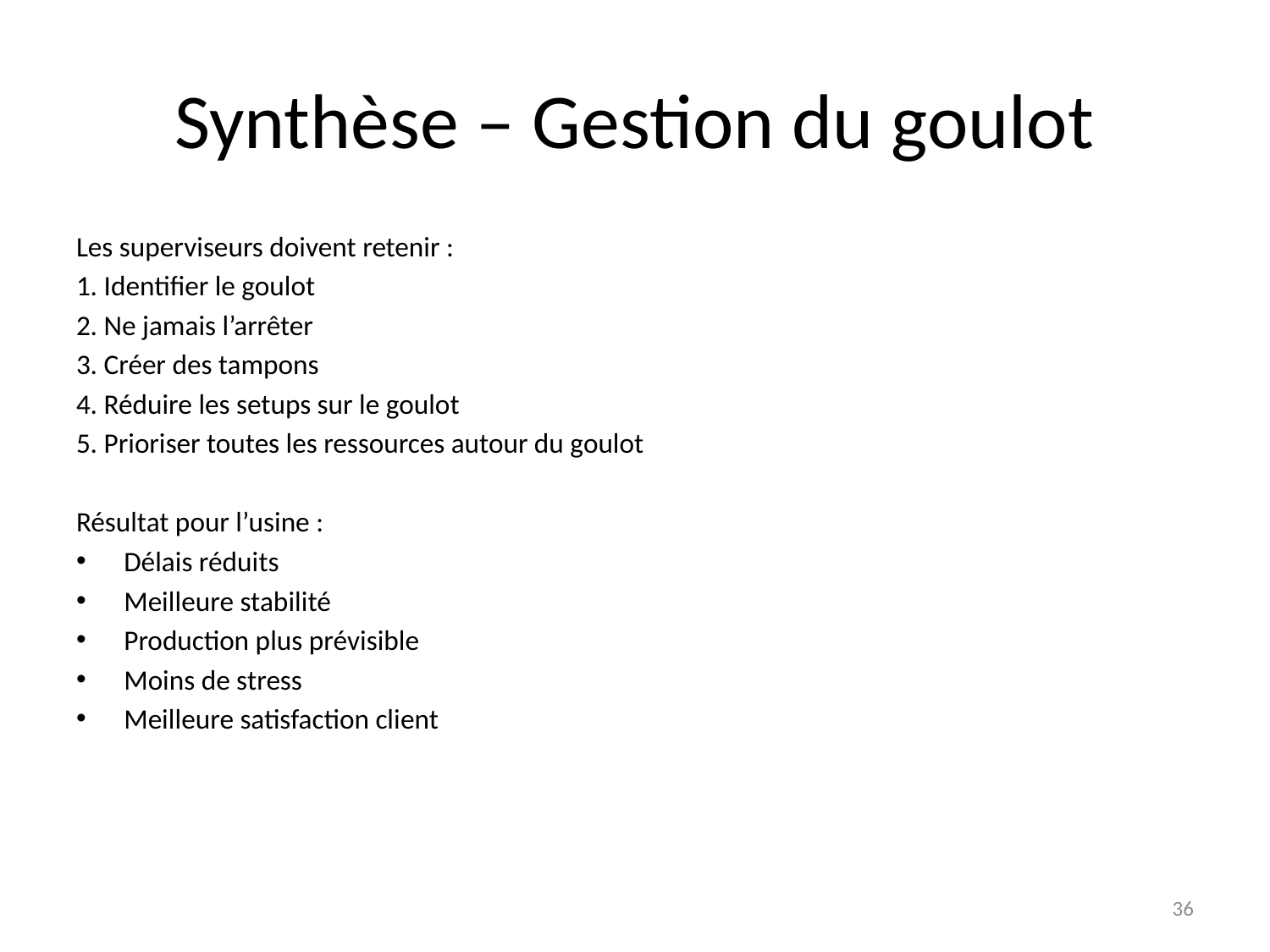

# Synthèse – Gestion du goulot
Les superviseurs doivent retenir :
1. Identifier le goulot
2. Ne jamais l’arrêter
3. Créer des tampons
4. Réduire les setups sur le goulot
5. Prioriser toutes les ressources autour du goulot

Résultat pour l’usine :
Délais réduits
Meilleure stabilité
Production plus prévisible
Moins de stress
Meilleure satisfaction client
36